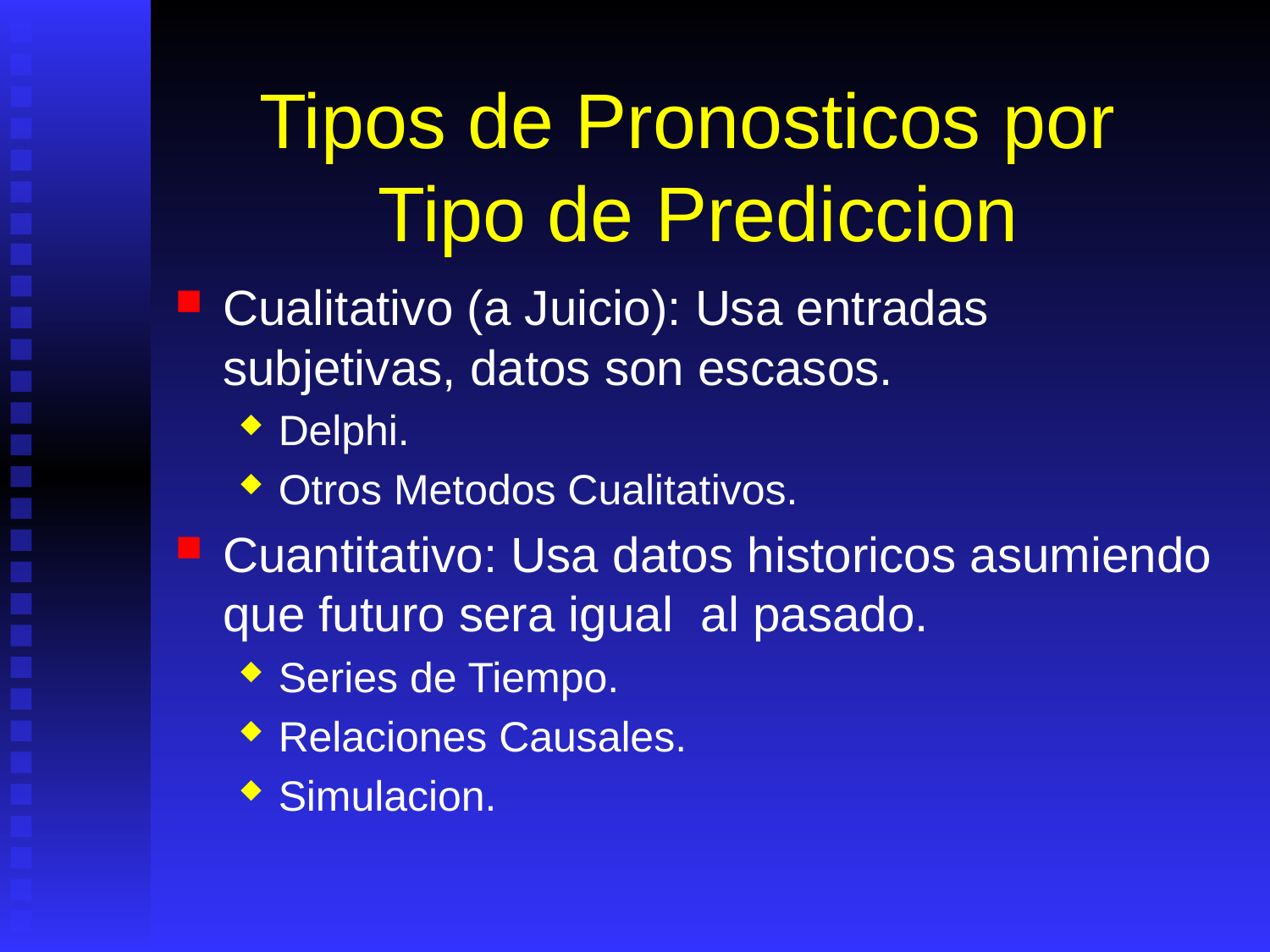

# Tipos de Pronosticos por Tipo de Prediccion
Cualitativo (a Juicio): Usa entradas subjetivas, datos son escasos.
Delphi.
Otros Metodos Cualitativos.
Cuantitativo: Usa datos historicos asumiendo que futuro sera igual  al pasado.
Series de Tiempo.
Relaciones Causales.
Simulacion.